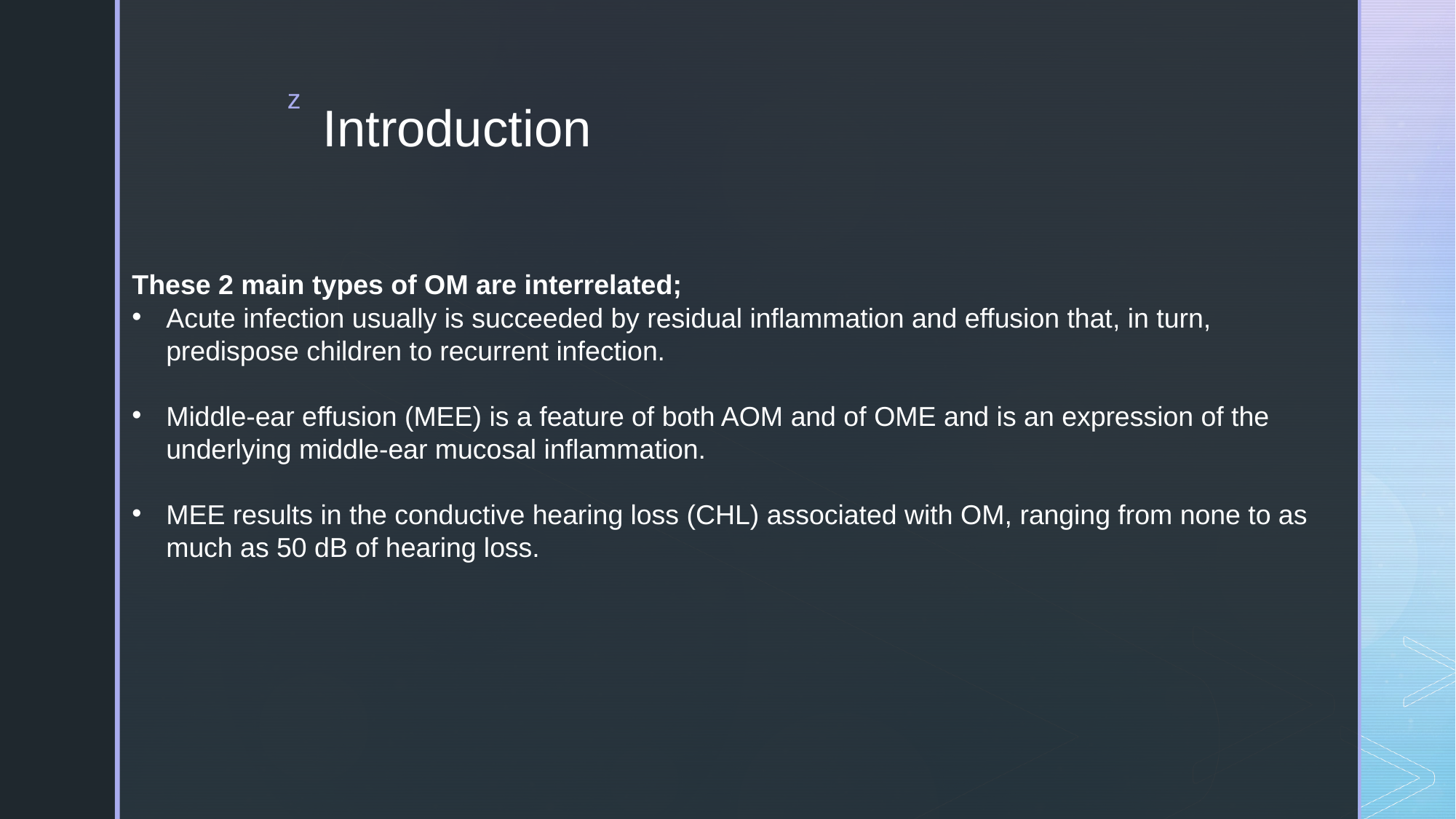

# Introduction

These 2 main types of OM are interrelated;
Acute infection usually is succeeded by residual inflammation and effusion that, in turn, predispose children to recurrent infection.

Middle-ear effusion (MEE) is a feature of both AOM and of OME and is an expression of the underlying middle-ear mucosal inflammation.

MEE results in the conductive hearing loss (CHL) associated with OM, ranging from none to as much as 50 dB of hearing loss.